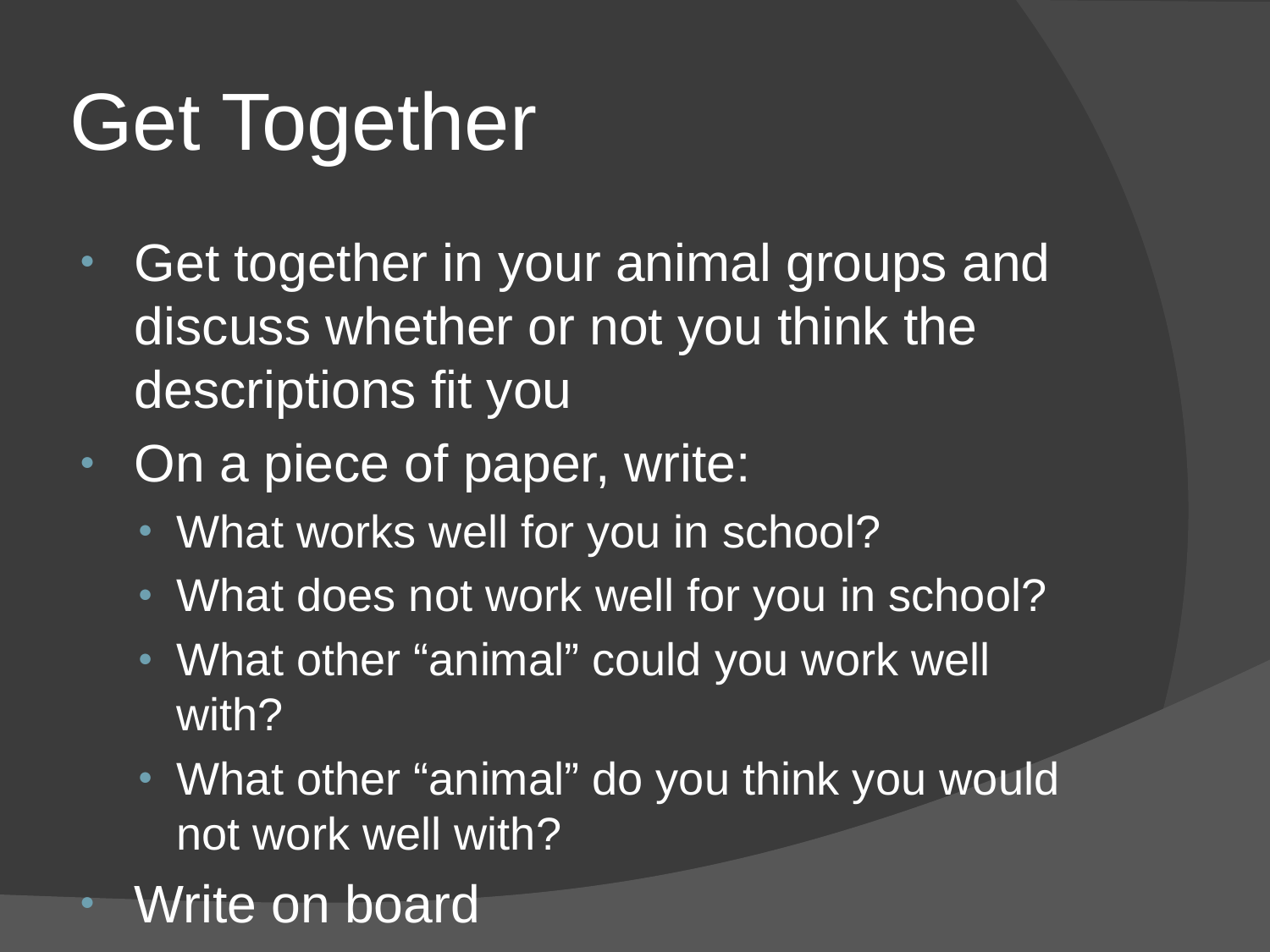

# Get Together
Get together in your animal groups and discuss whether or not you think the descriptions fit you
On a piece of paper, write:
What works well for you in school?
What does not work well for you in school?
What other “animal” could you work well with?
What other “animal” do you think you would not work well with?
Write on board